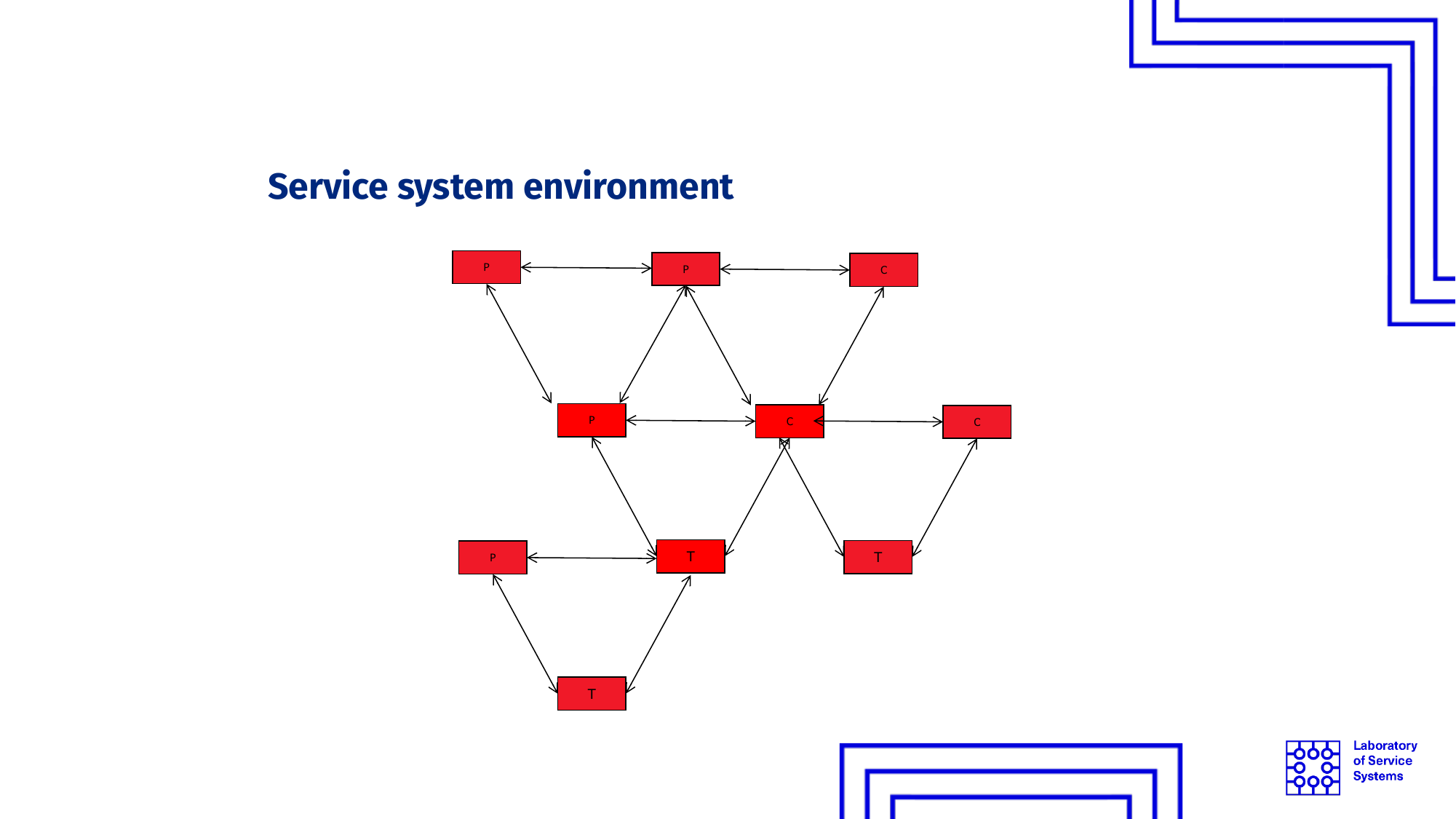

#
Service system environment

P
P
C

P
C
C

T
T
P

T